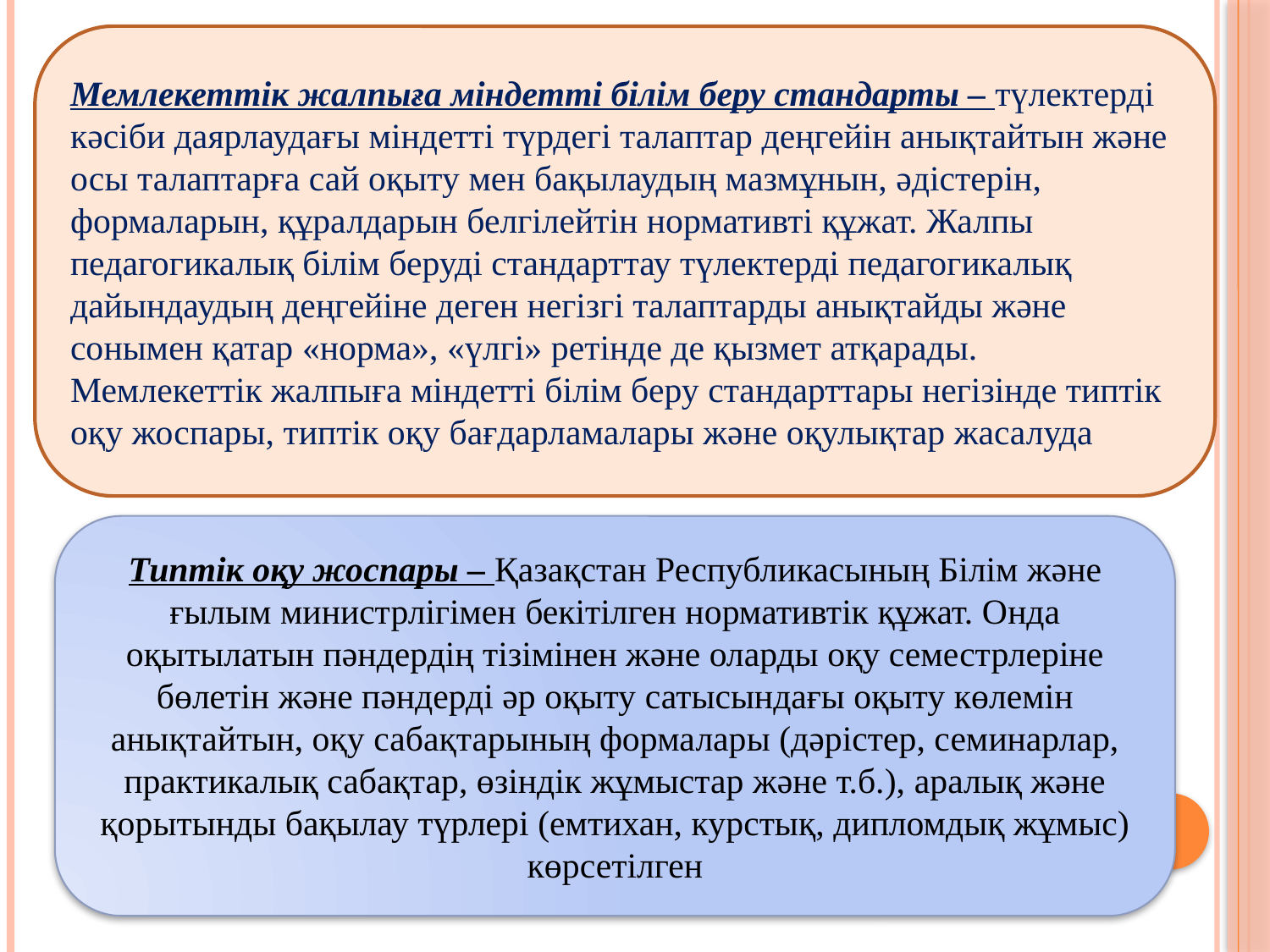

Мемлекеттік жалпыға міндетті білім беру стандарты – түлектерді кәсіби даярлаудағы міндетті түрдегі талаптар деңгейін анықтайтын және осы талаптарға сай оқыту мен бақылаудың мазмұнын, әдістерін, формаларын, құралдарын белгілейтін нормативті құжат. Жалпы педагогикалық білім беруді стандарттау түлектерді педагогикалық дайындаудың деңгейіне деген негізгі талаптарды анықтайды және сонымен қатар «норма», «үлгі» ретінде де қызмет атқарады.
Мемлекеттік жалпыға міндетті білім беру стандарттары негізінде типтік оқу жоспары, типтік оқу бағдарламалары және оқулықтар жасалуда
Типтік оқу жоспары – Қазақстан Республикасының Білім және ғылым министрлігімен бекітілген нормативтік құжат. Онда оқытылатын пәндердің тізімінен және оларды оқу семестрлеріне бөлетін және пәндерді әр оқыту сатысындағы оқыту көлемін анықтайтын, оқу сабақтарының формалары (дәрістер, семинарлар, практикалық сабақтар, өзіндік жұмыстар және т.б.), аралық және қорытынды бақылау түрлері (емтихан, курстық, дипломдық жұмыс) көрсетілген